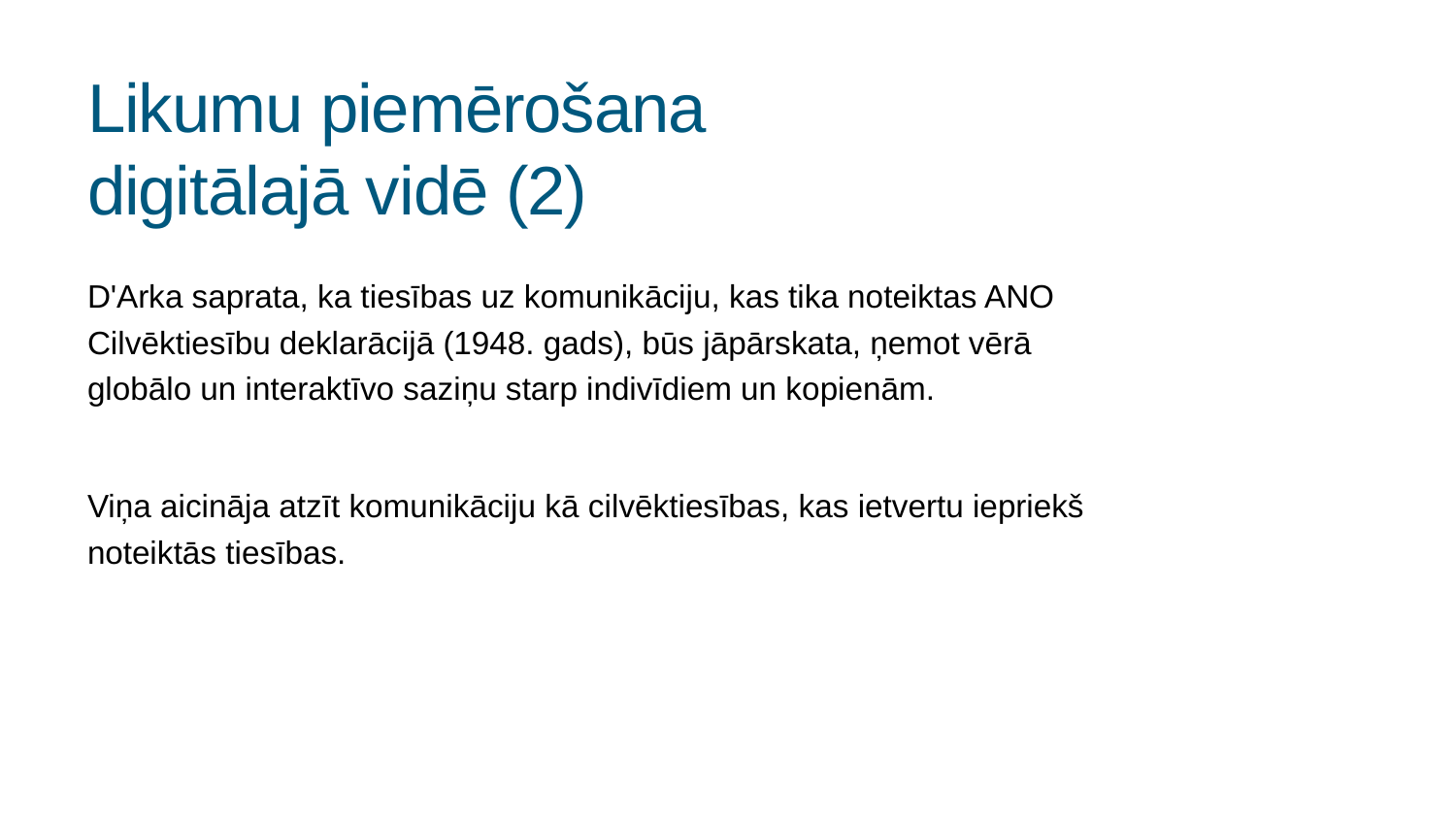

# Likumu piemērošana digitālajā vidē (2)
D'Arka saprata, ka tiesības uz komunikāciju, kas tika noteiktas ANO Cilvēktiesību deklarācijā (1948. gads), būs jāpārskata, ņemot vērā globālo un interaktīvo saziņu starp indivīdiem un kopienām.

Viņa aicināja atzīt komunikāciju kā cilvēktiesības, kas ietvertu iepriekš noteiktās tiesības.